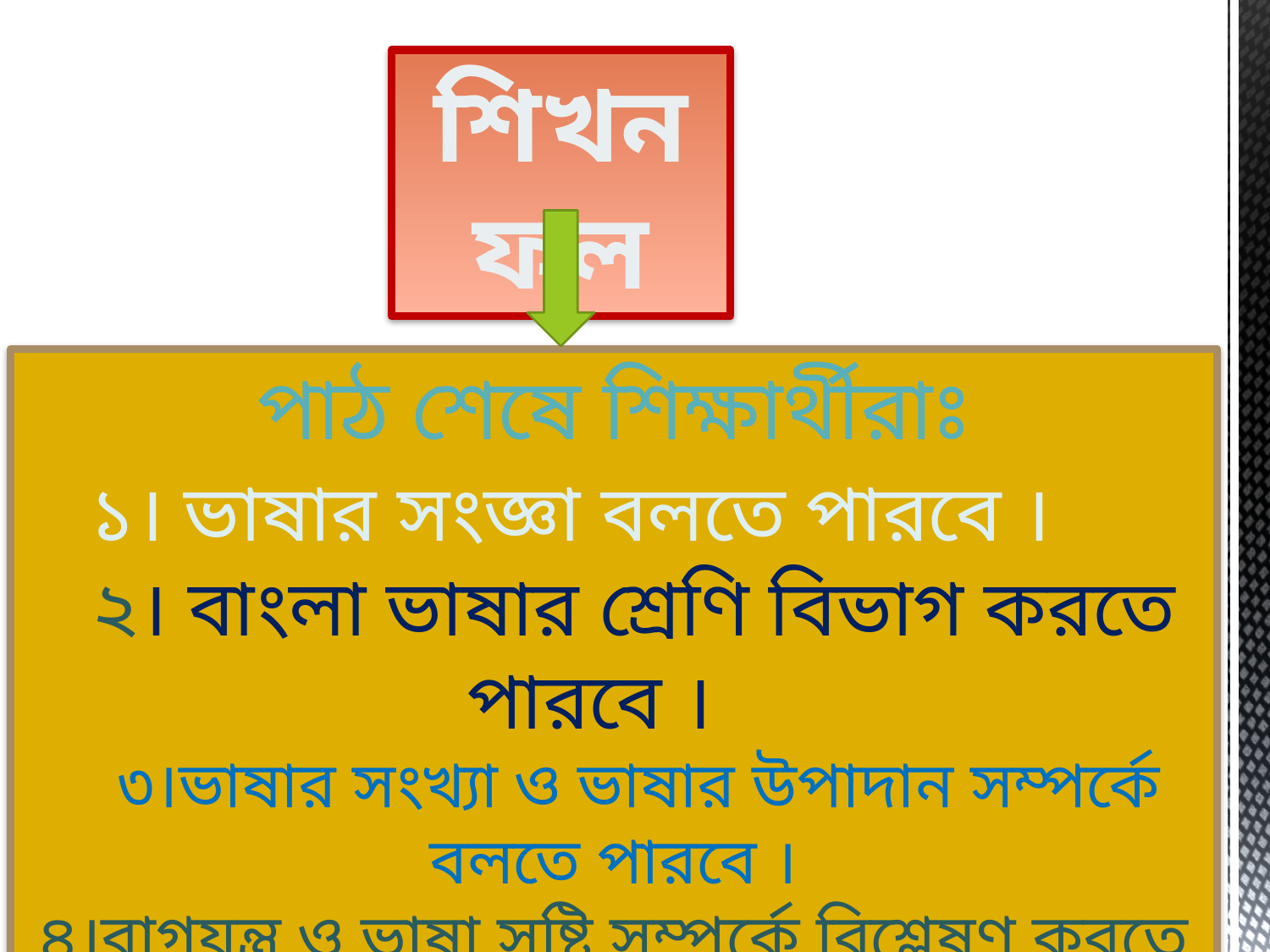

শিখনফল

পাঠ শেষে শিক্ষার্থীরাঃ
   ১। ভাষার সংজ্ঞা বলতে পারবে ।
  ২। বাংলা ভাষার শ্রেণি বিভাগ করতে পারবে ।
   ৩।ভাষার সংখ্যা ও ভাষার উপাদান সম্পর্কে বলতে পারবে ।
৪।বাগযন্ত্র ও ভাষা সৃষ্টি সম্পর্কে বিশ্লেষণ করতে পারবে ।